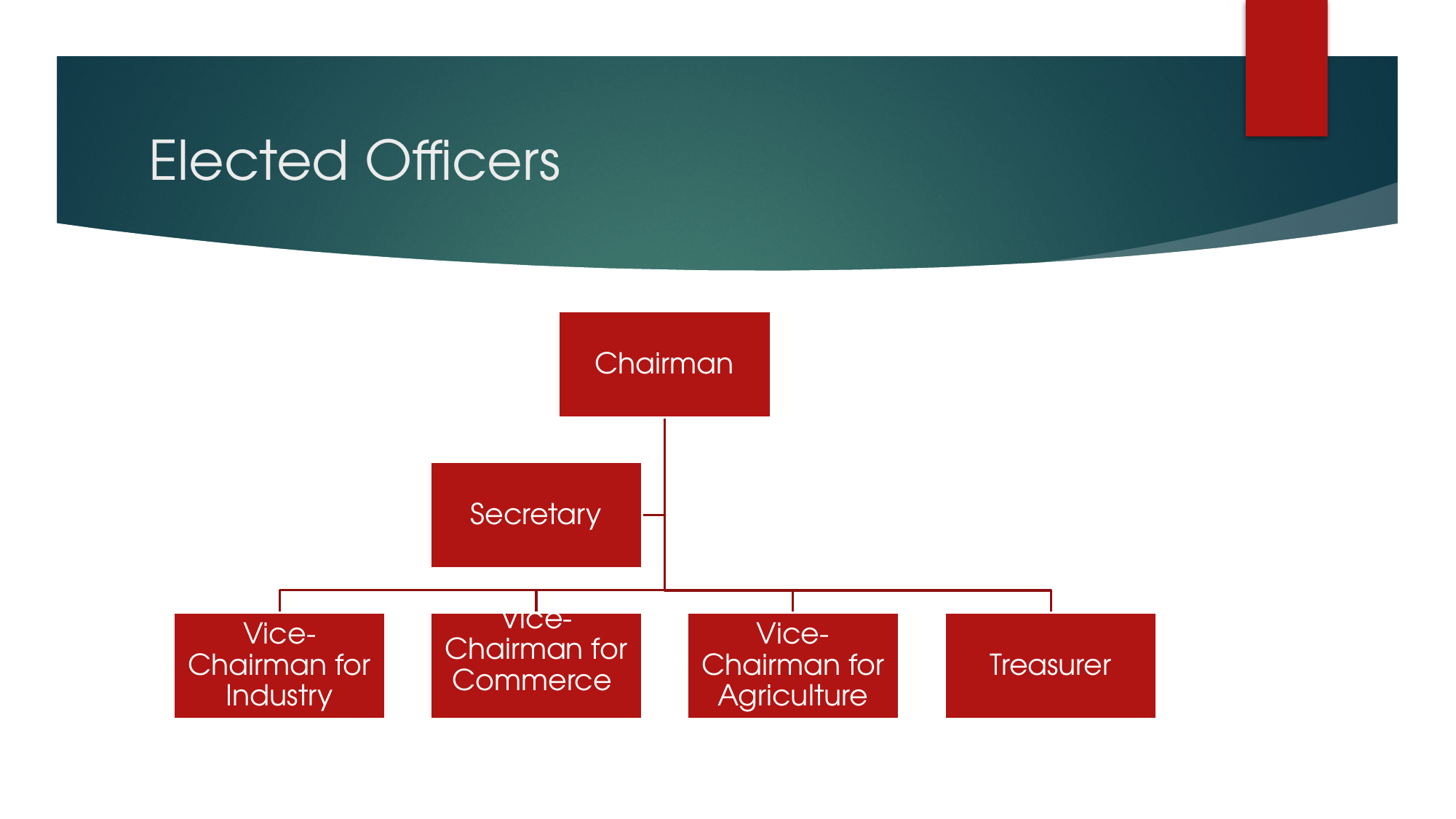

# Elected Officers
Chairman
Vice-Chairman for Industry
Vice-Chairman for Commerce
Vice-Chairman for Agriculture
Treasurer
Secretary